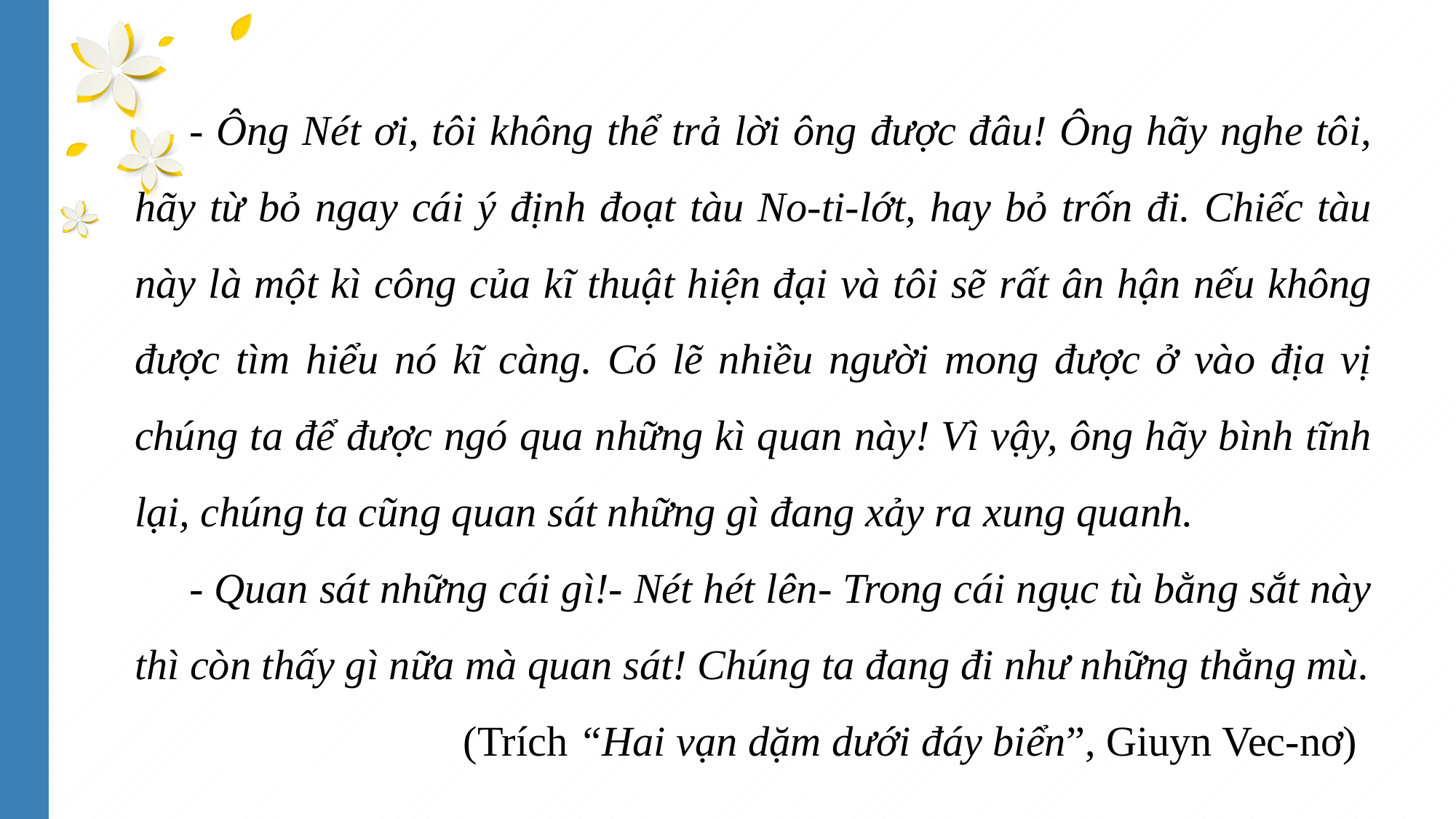

- Ông Nét ơi, tôi không thể trả lời ông được đâu! Ông hãy nghe tôi, hãy từ bỏ ngay cái ý định đoạt tàu No-ti-lớt, hay bỏ trốn đi. Chiếc tàu này là một kì công của kĩ thuật hiện đại và tôi sẽ rất ân hận nếu không được tìm hiểu nó kĩ càng. Có lẽ nhiều người mong được ở vào địa vị chúng ta để được ngó qua những kì quan này! Vì vậy, ông hãy bình tĩnh lại, chúng ta cũng quan sát những gì đang xảy ra xung quanh.
- Quan sát những cái gì!- Nét hét lên- Trong cái ngục tù bằng sắt này thì còn thấy gì nữa mà quan sát! Chúng ta đang đi như những thằng mù.
                          (Trích “Hai vạn dặm dưới đáy biển”, Giuyn Vec-nơ)